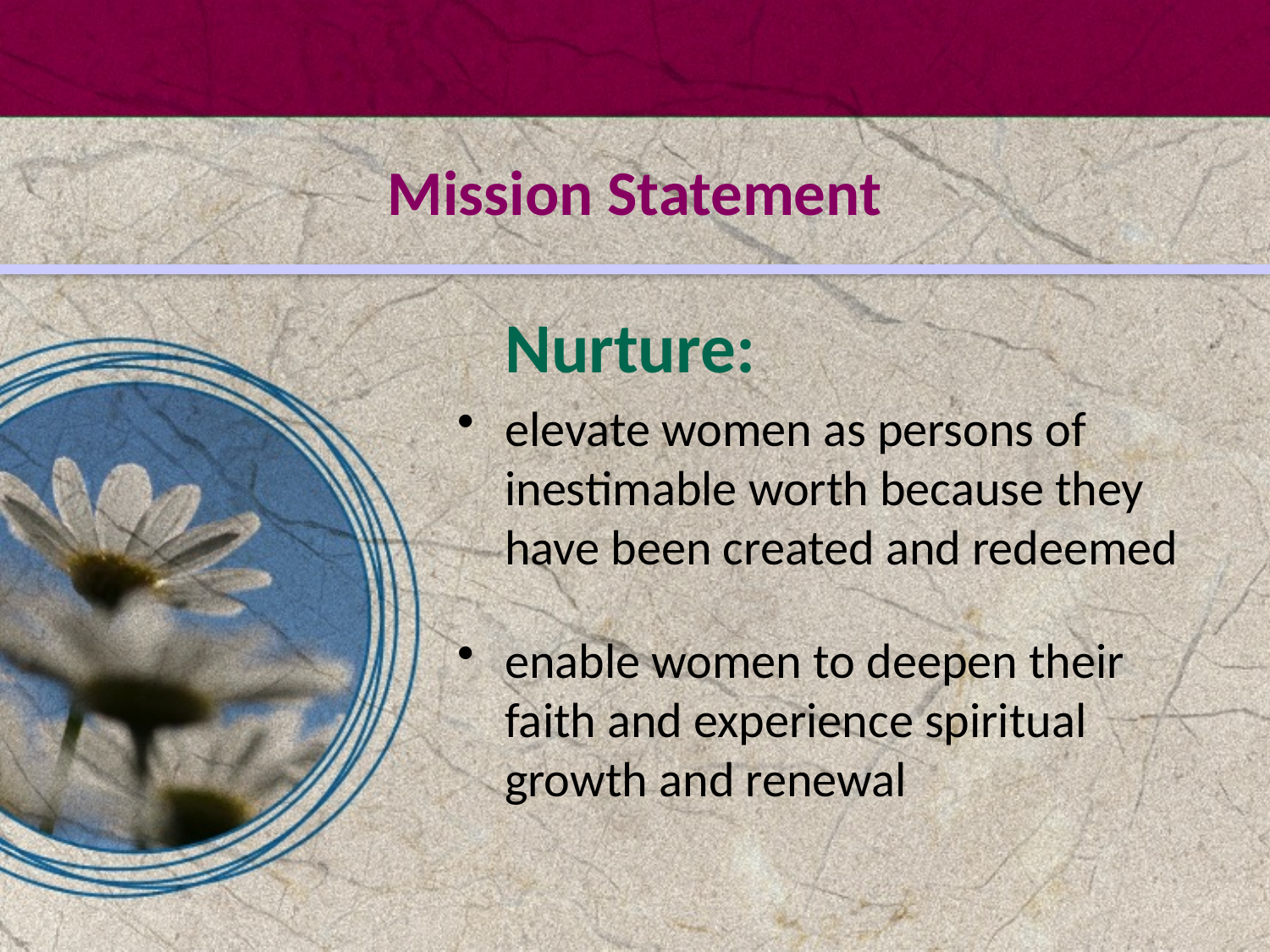

# Mission Statement

   Nurture:
elevate women as persons of inestimable worth because they have been created and redeemed

enable women to deepen their
faith and experience spiritual
growth and renewal